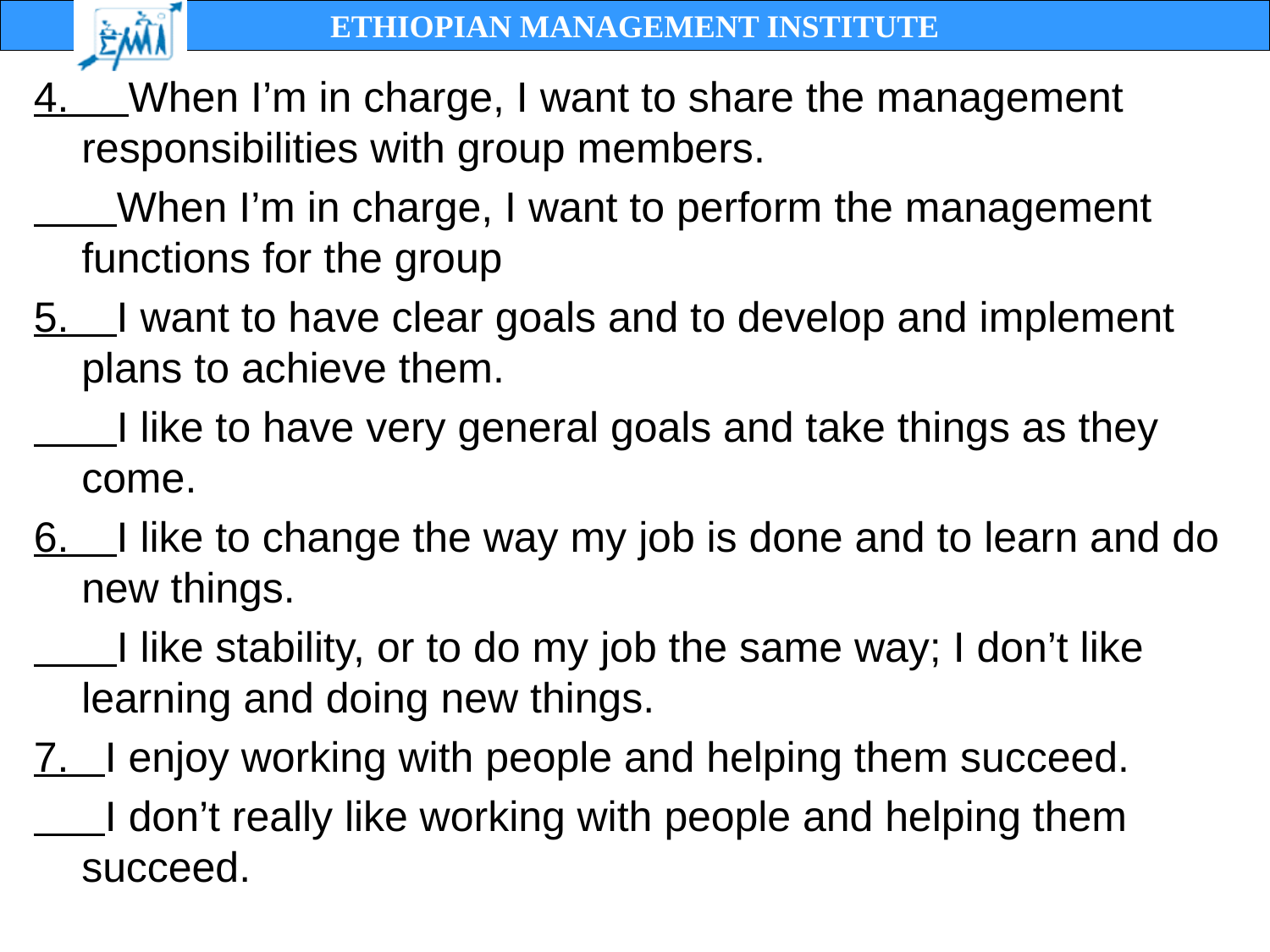

4.     When I’m in charge, I want to share the management responsibilities with group members.
       When I’m in charge, I want to perform the management functions for the group
5.    I want to have clear goals and to develop and implement plans to achieve them.
       I like to have very general goals and take things as they come.
6.    I like to change the way my job is done and to learn and do new things.
       I like stability, or to do my job the same way; I don’t like learning and doing new things.
7.   I enjoy working with people and helping them succeed.
      I don’t really like working with people and helping them succeed.